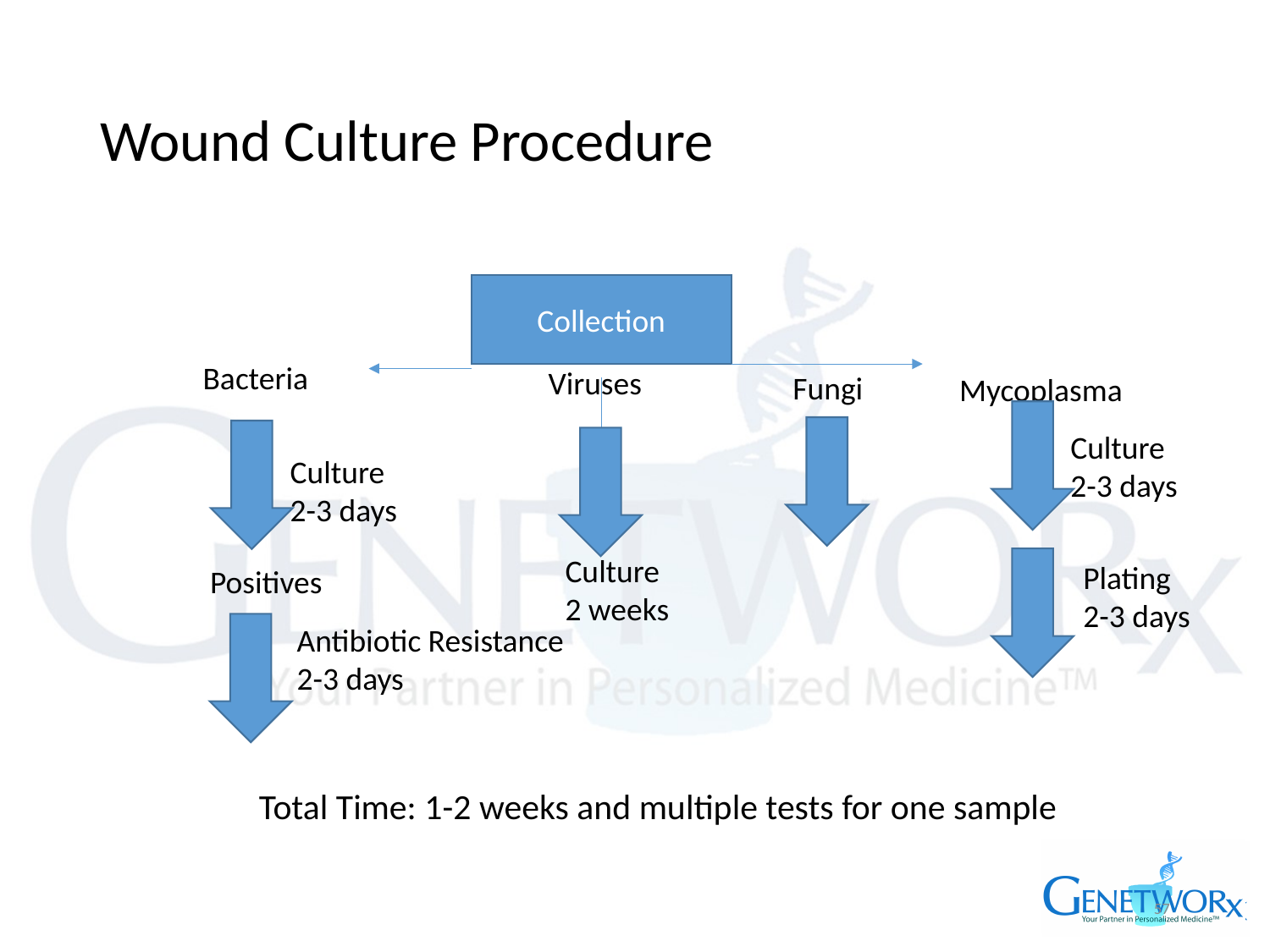

# Wound Culture Procedure

Collection
Bacteria
Viruses
Fungi
Mycoplasma

Culture
2-3 days

Culture
2-3 days
Culture
2 weeks

Plating
2-3 days
Positives

Antibiotic Resistance
2-3 days
Total Time: 1-2 weeks and multiple tests for one sample
57